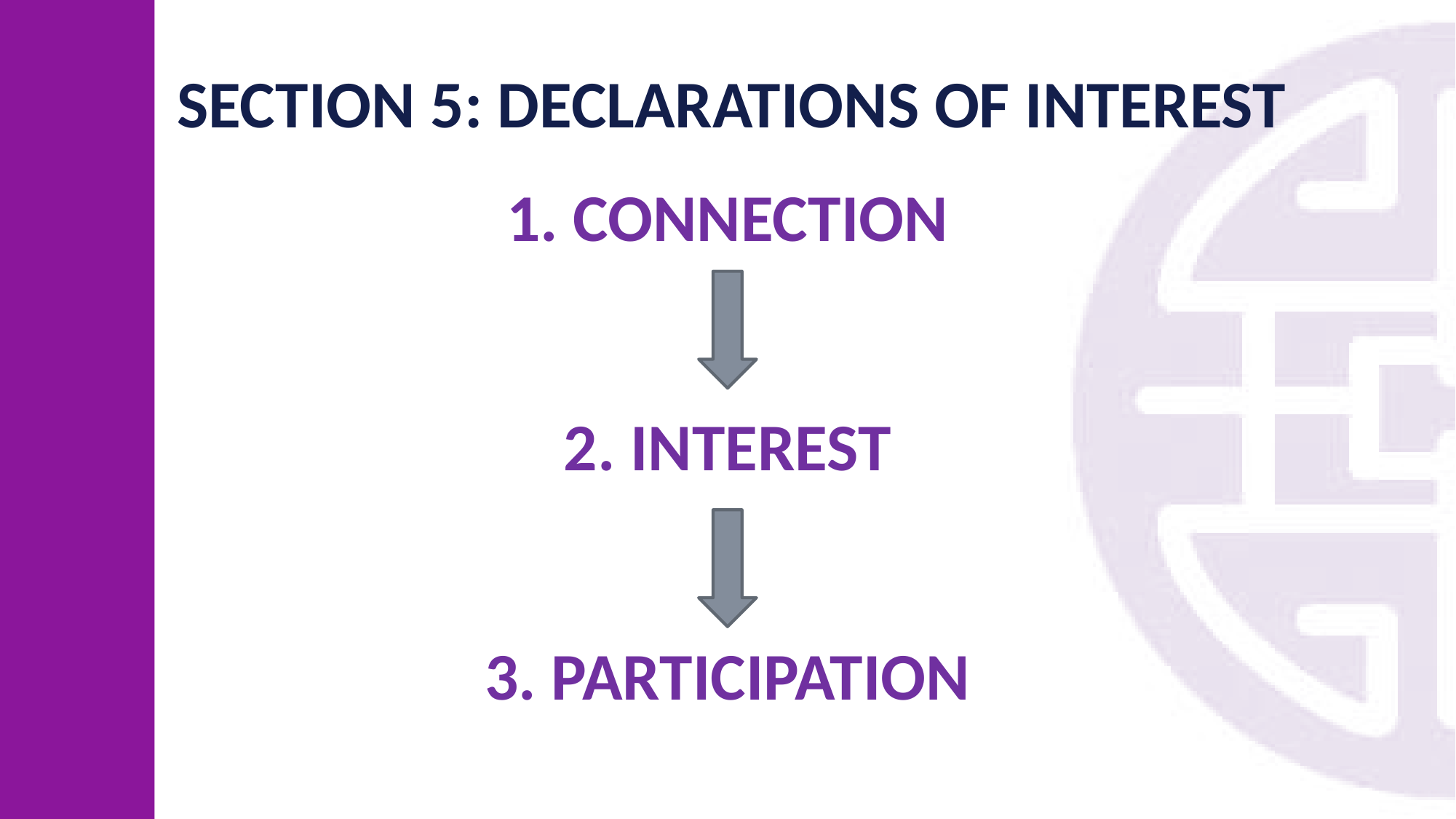

# SECTION 5: DECLARATIONS OF INTEREST
1. CONNECTION

2. INTEREST

3. PARTICIPATION